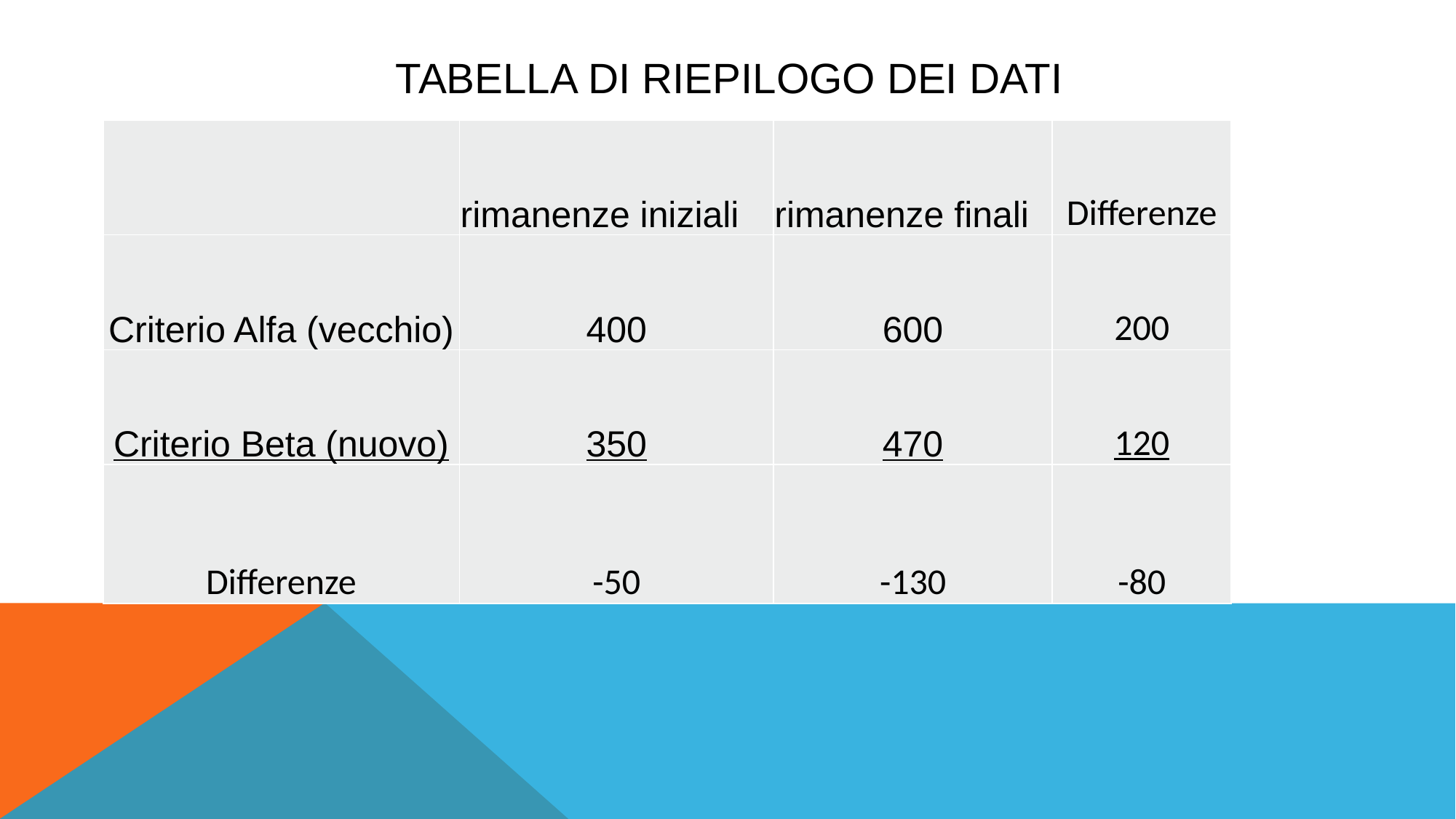

# Tabella di riepilogo dei dati
|  | rimanenze iniziali | rimanenze finali | Differenze |
| --- | --- | --- | --- |
| Criterio Alfa (vecchio) | 400 | 600 | 200 |
| Criterio Beta (nuovo) | 350 | 470 | 120 |
| Differenze | -50 | -130 | -80 |